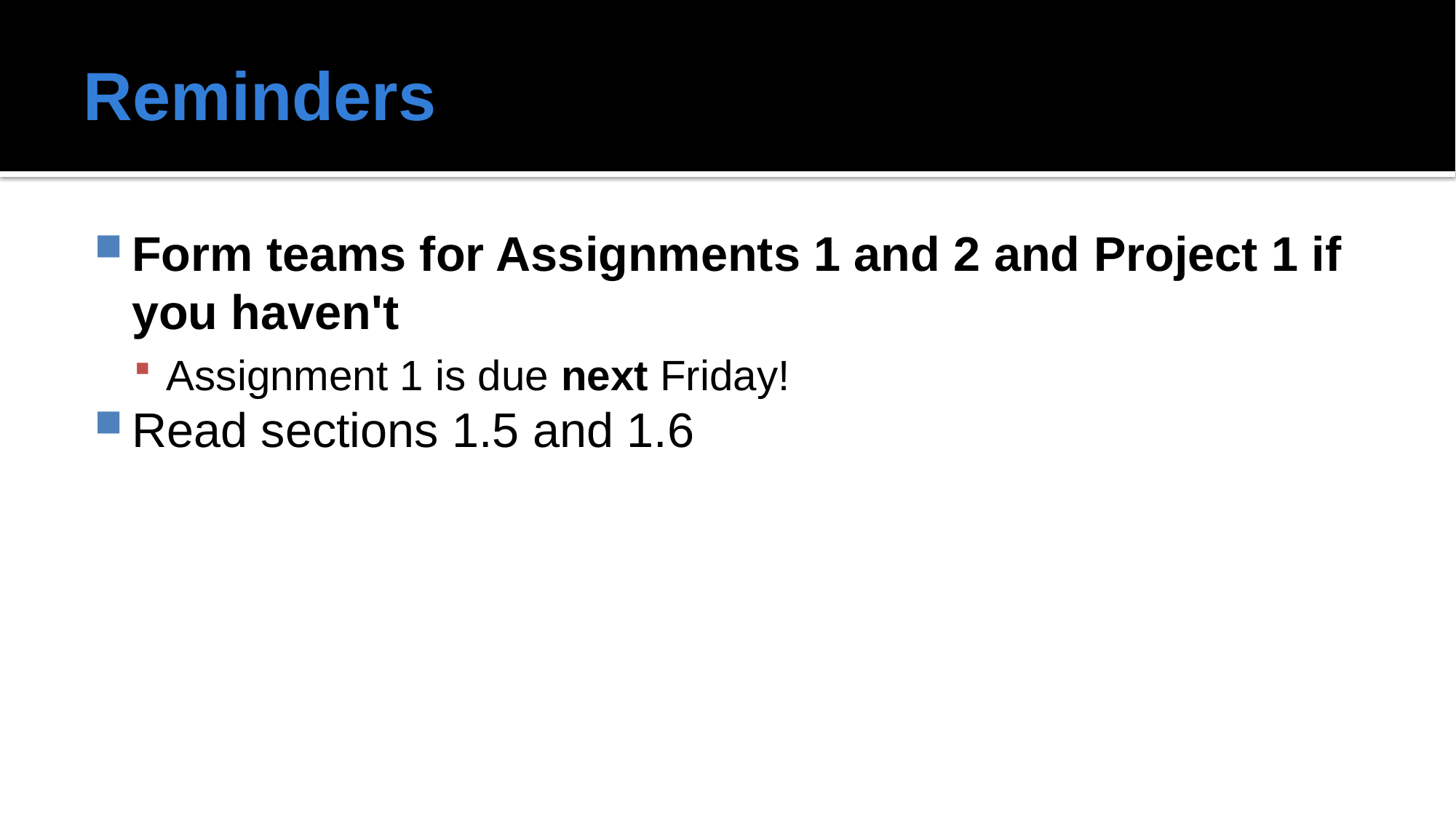

# Reminders
Form teams for Assignments 1 and 2 and Project 1 if you haven't
Assignment 1 is due next Friday!
Read sections 1.5 and 1.6